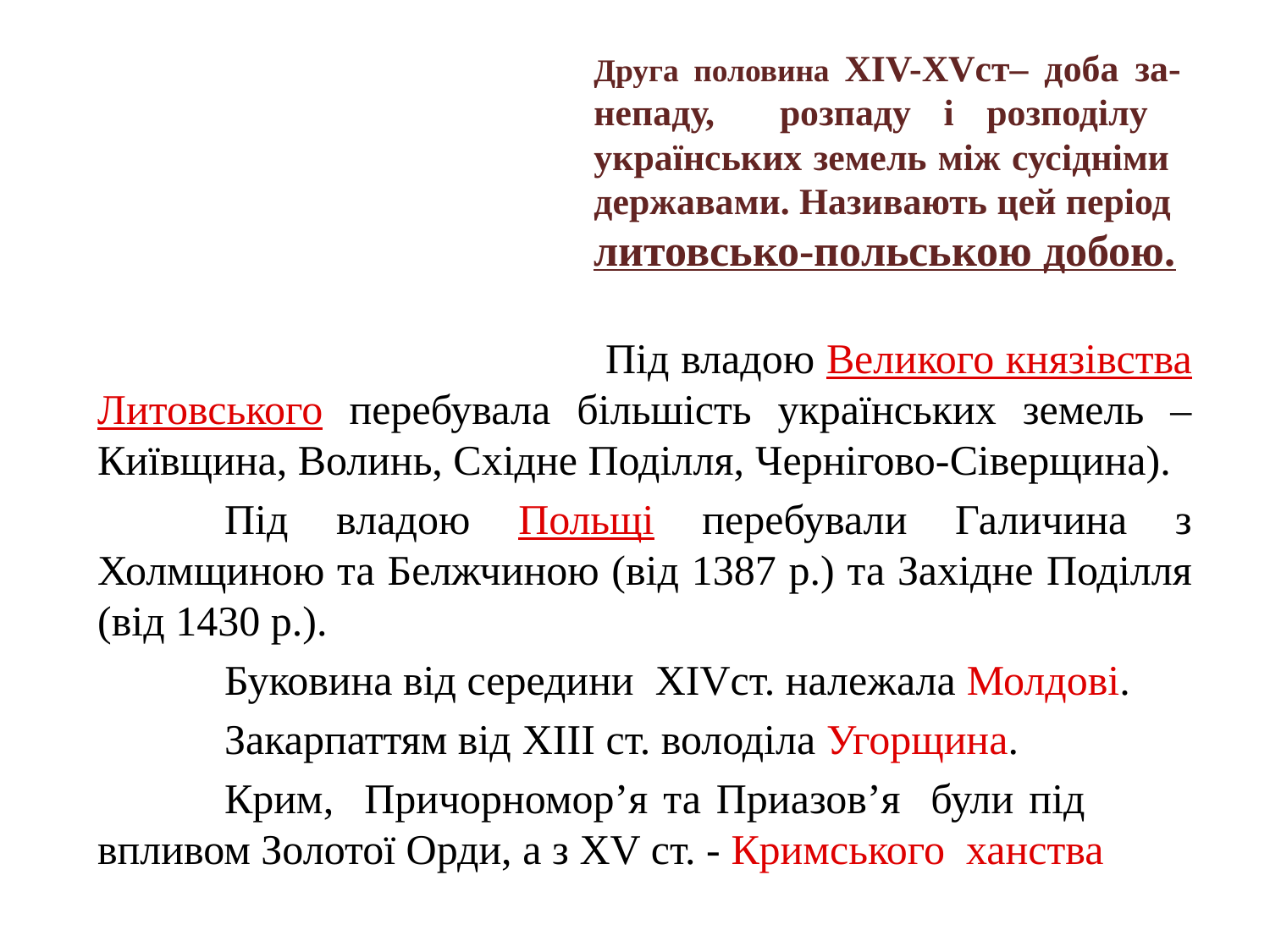

Друга половина XIV-XVст– доба за-непаду,  розпаду і розподілу  українських земель між сусідніми  державами. Називають цей період  литовсько-польською добою.

				Під владою Великого князівства Литовського перебувала більшість українських земель – Київщина, Волинь, Східне Поділля, Чернігово-Сіверщина).
	Під владою Польщі перебували Галичина з Холмщиною та Белжчиною (від 1387 р.) та Західне Поділля (від 1430 р.).
	Буковина від середини  XIVст. належала Молдові.
	Закарпаттям від XIII ст. володіла Угорщина.
	Крим,  Причорномор’я та Приазов’я  були під        впливом Золотої Орди, а з XV ст. - Кримського  ханства